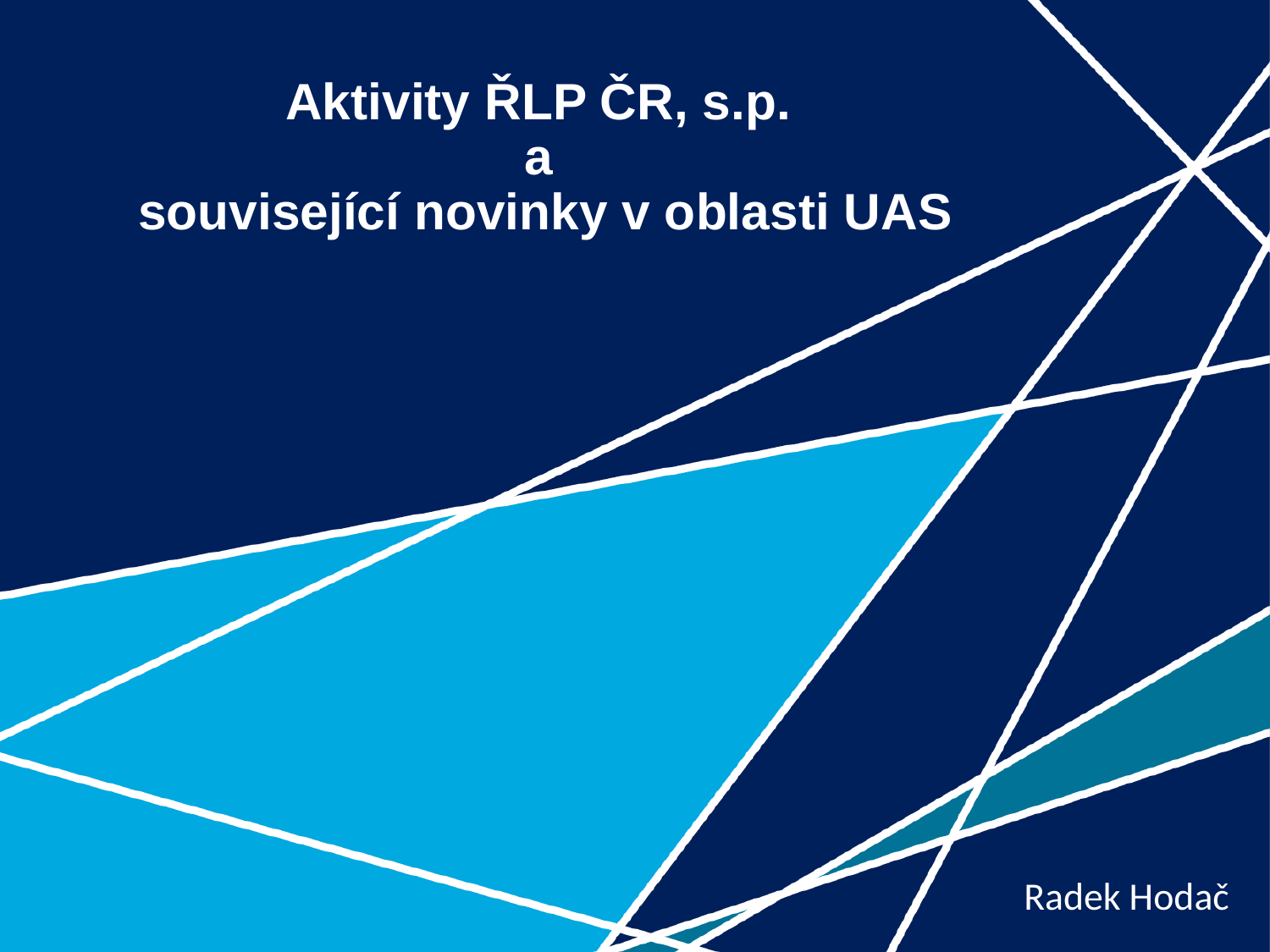

# Aktivity ŘLP ČR, s.p. a související novinky v oblasti UAS
Radek Hodač